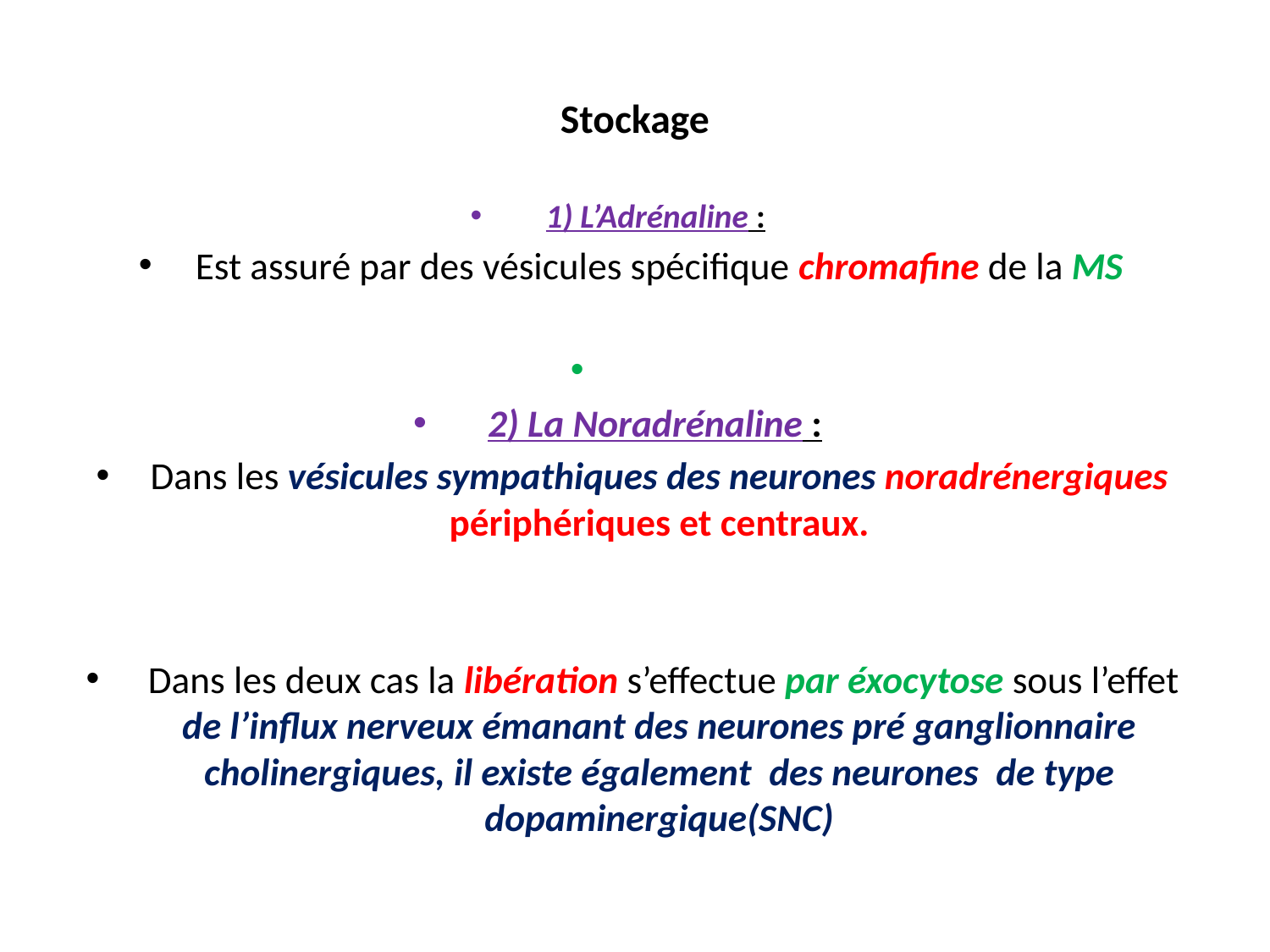

# Stockage
1) L’Adrénaline :
Est assuré par des vésicules spécifique chromafine de la MS

2) La Noradrénaline :
Dans les vésicules sympathiques des neurones noradrénergiques périphériques et centraux.

 Dans les deux cas la libération s’effectue par éxocytose sous l’effet de l’influx nerveux émanant des neurones pré ganglionnaire cholinergiques, il existe également  des neurones  de type dopaminergique(SNC)